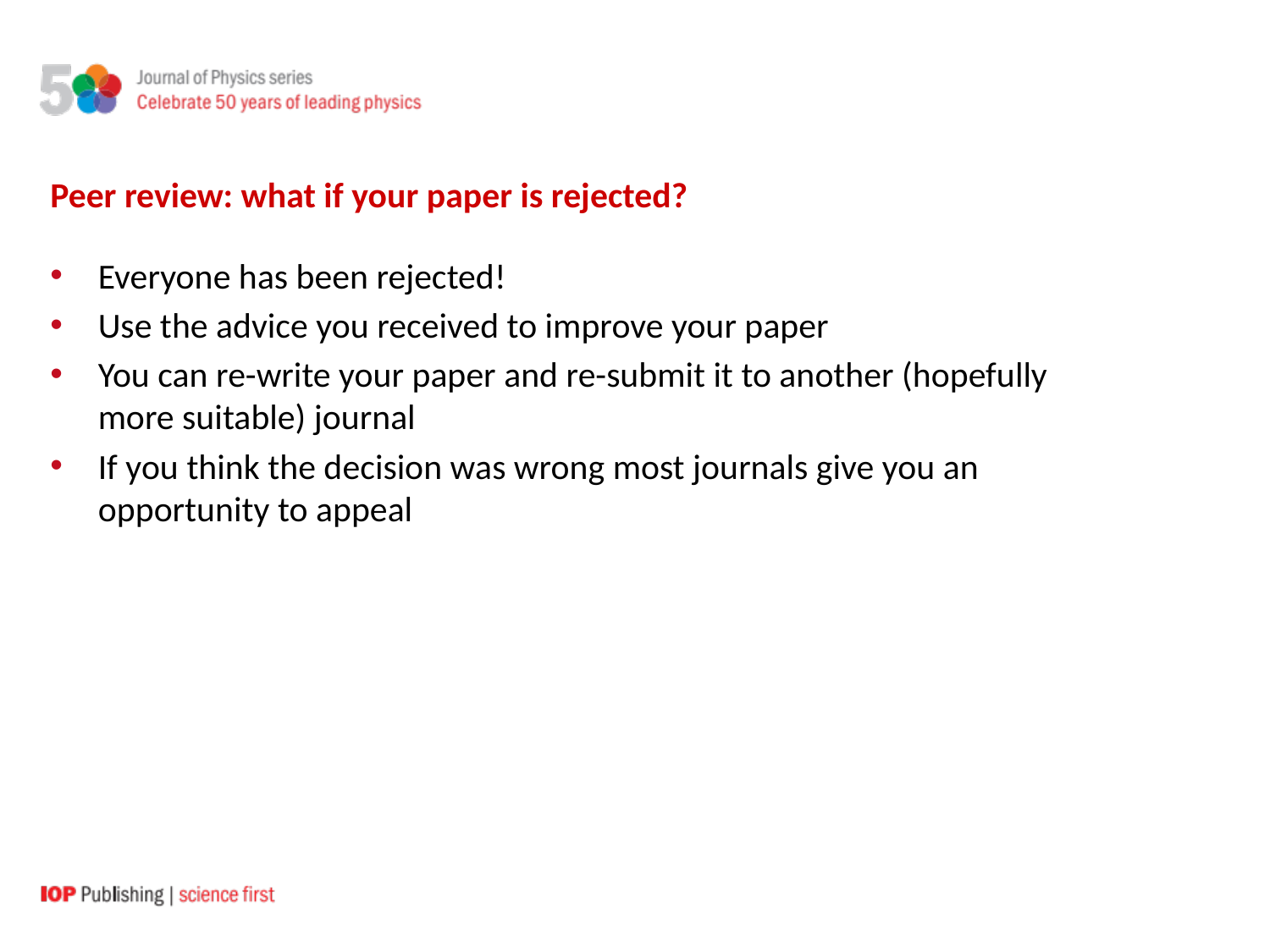

Peer review: what if your paper is rejected?
Everyone has been rejected!
Use the advice you received to improve your paper
You can re-write your paper and re-submit it to another (hopefully more suitable) journal
If you think the decision was wrong most journals give you an opportunity to appeal